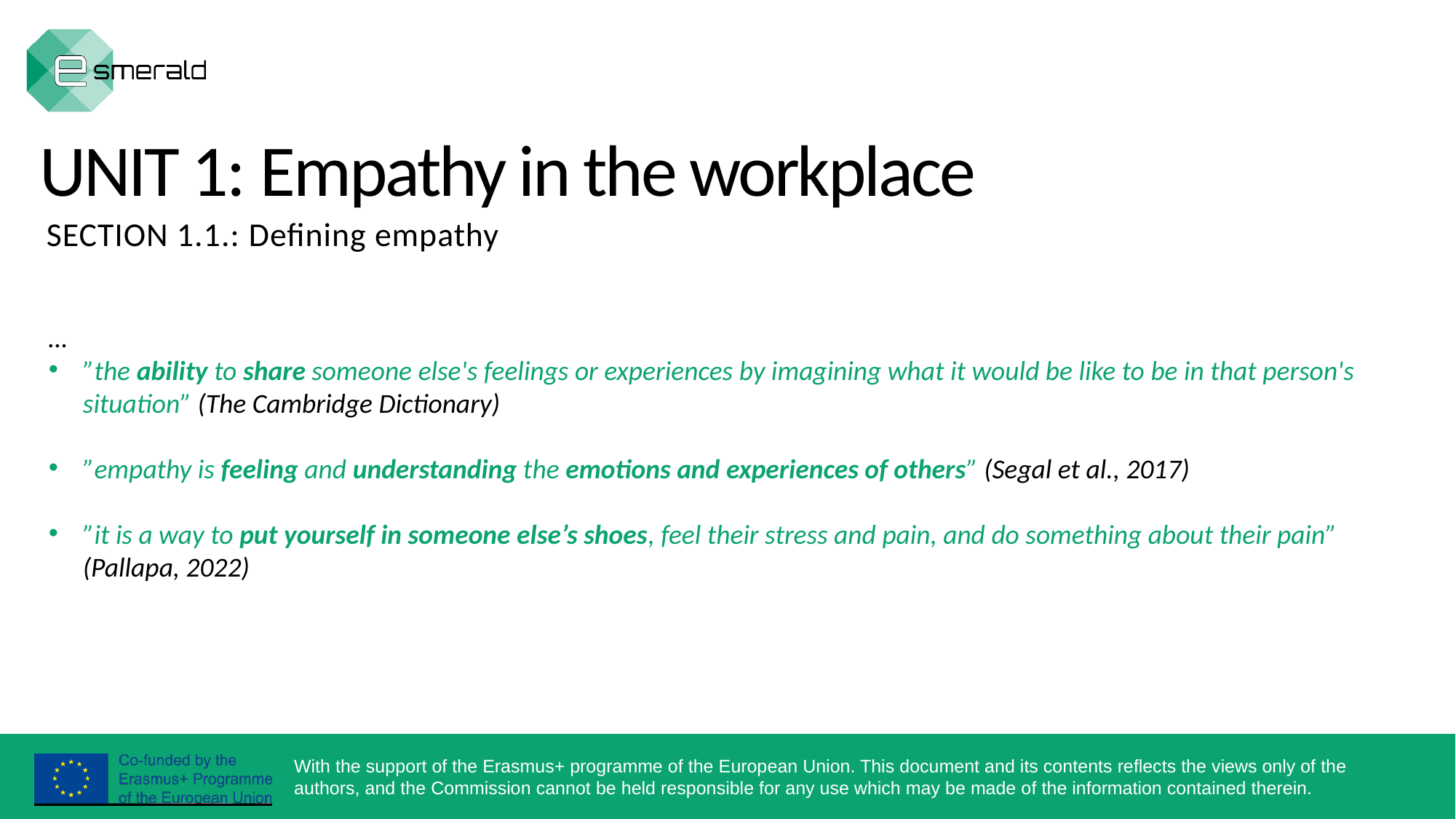

UNIT 1: Empathy in the workplace
SECTION 1.1.: Defining empathy
…
”the ability to share someone else's feelings or experiences by imagining what it would be like to be in that person's situation” (The Cambridge Dictionary)

”empathy is feeling and understanding the emotions and experiences of others” (Segal et al., 2017)

”it is a way to put yourself in someone else’s shoes, feel their stress and pain, and do something about their pain” (Pallapa, 2022)